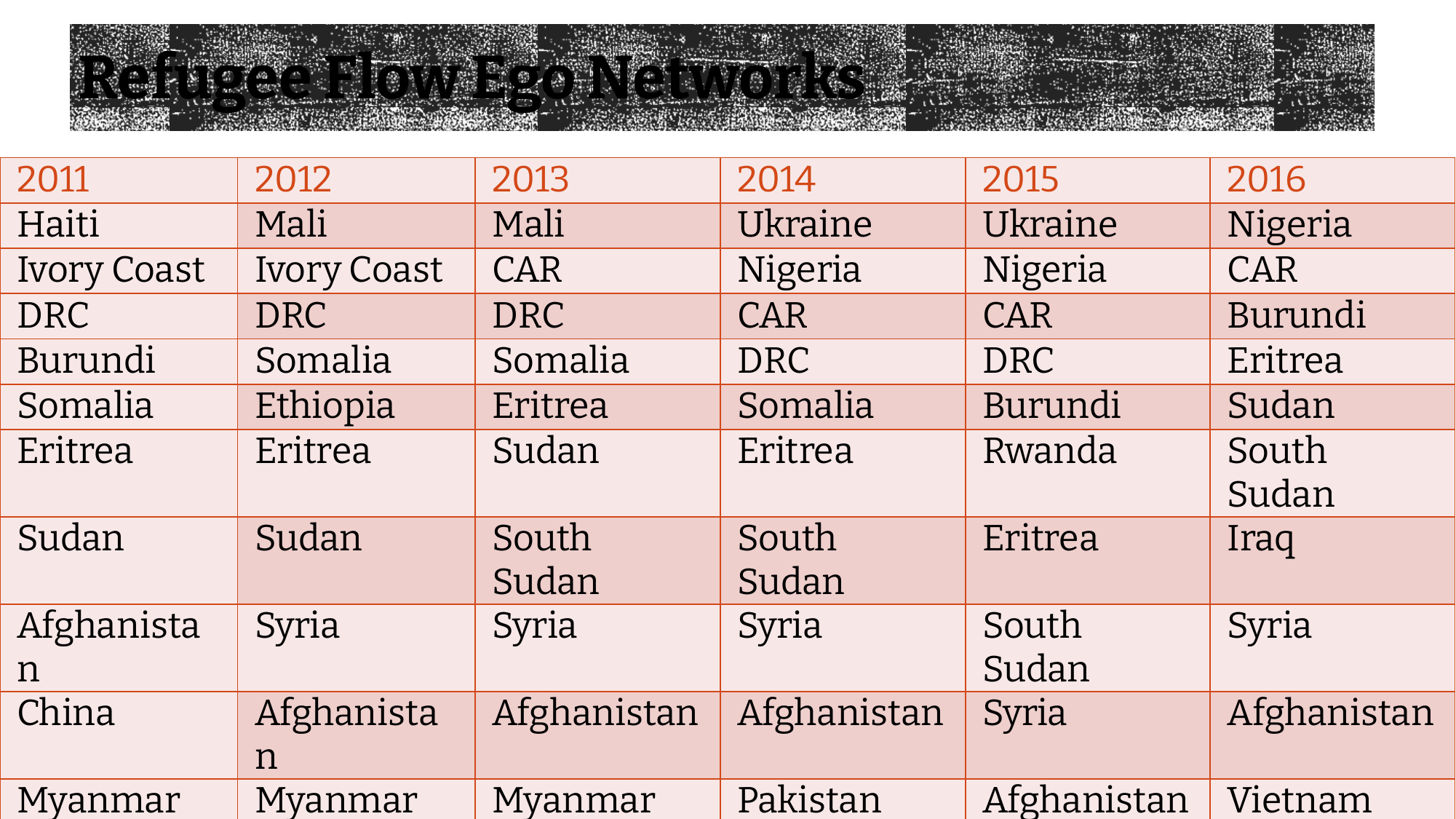

# Refugee Flow Ego Networks
| 2011 | 2012 | 2013 | 2014 | 2015 | 2016 |
| --- | --- | --- | --- | --- | --- |
| Haiti | Mali | Mali | Ukraine | Ukraine | Nigeria |
| Ivory Coast | Ivory Coast | CAR | Nigeria | Nigeria | CAR |
| DRC | DRC | DRC | CAR | CAR | Burundi |
| Burundi | Somalia | Somalia | DRC | DRC | Eritrea |
| Somalia | Ethiopia | Eritrea | Somalia | Burundi | Sudan |
| Eritrea | Eritrea | Sudan | Eritrea | Rwanda | South Sudan |
| Sudan | Sudan | South Sudan | South Sudan | Eritrea | Iraq |
| Afghanistan | Syria | Syria | Syria | South Sudan | Syria |
| China | Afghanistan | Afghanistan | Afghanistan | Syria | Afghanistan |
| Myanmar | Myanmar | Myanmar | Pakistan | Afghanistan | Vietnam |
| 91% of TOTAL | 94% of TOTAL | 97% of TOTAL | 95% of TOTAL | 92% of TOTAL | 93% of TOTAL |